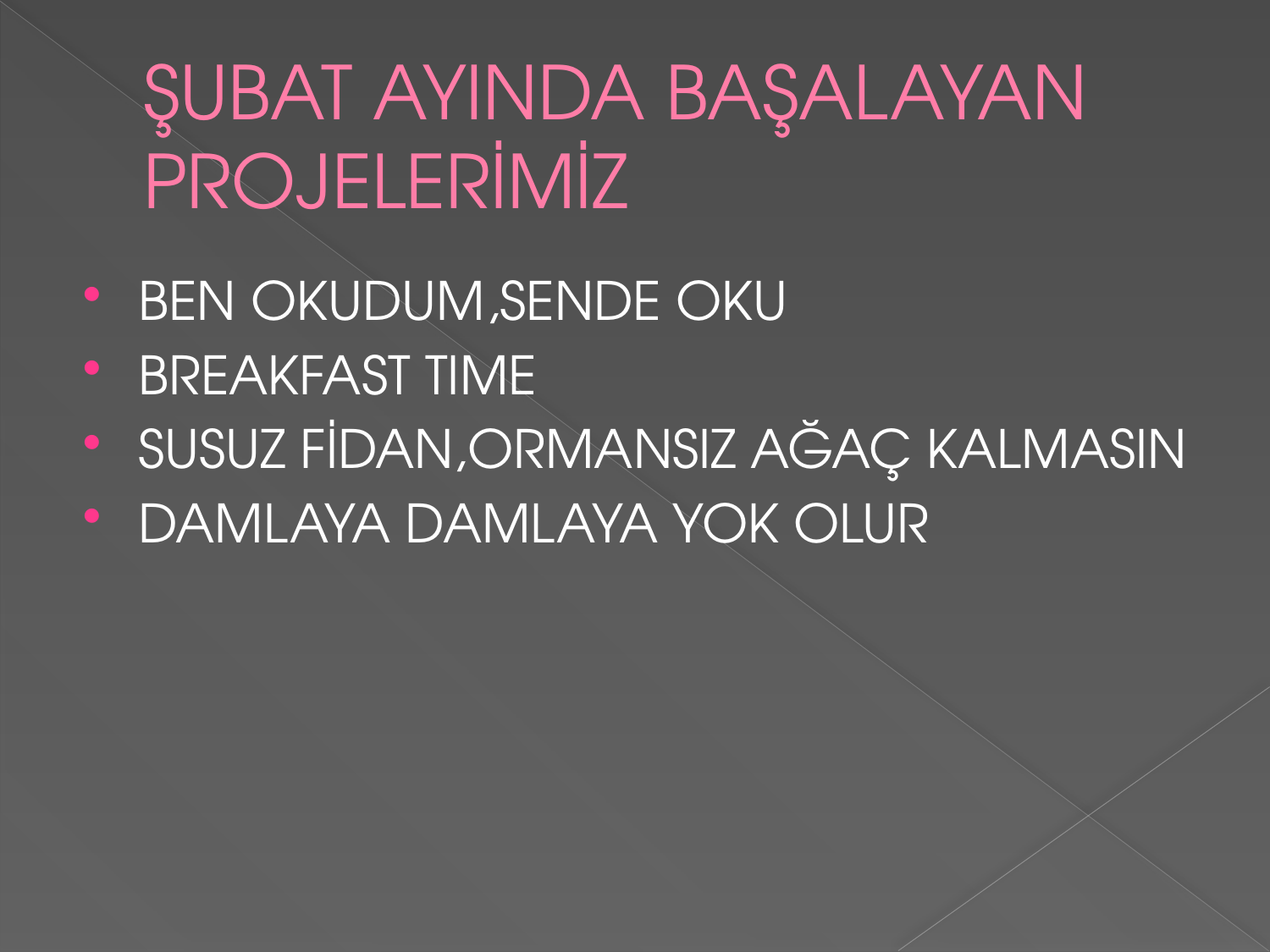

# ŞUBAT AYINDA BAŞALAYAN PROJELERİMİZ
BEN OKUDUM,SENDE OKU
BREAKFAST TIME
SUSUZ FİDAN,ORMANSIZ AĞAÇ KALMASIN
DAMLAYA DAMLAYA YOK OLUR